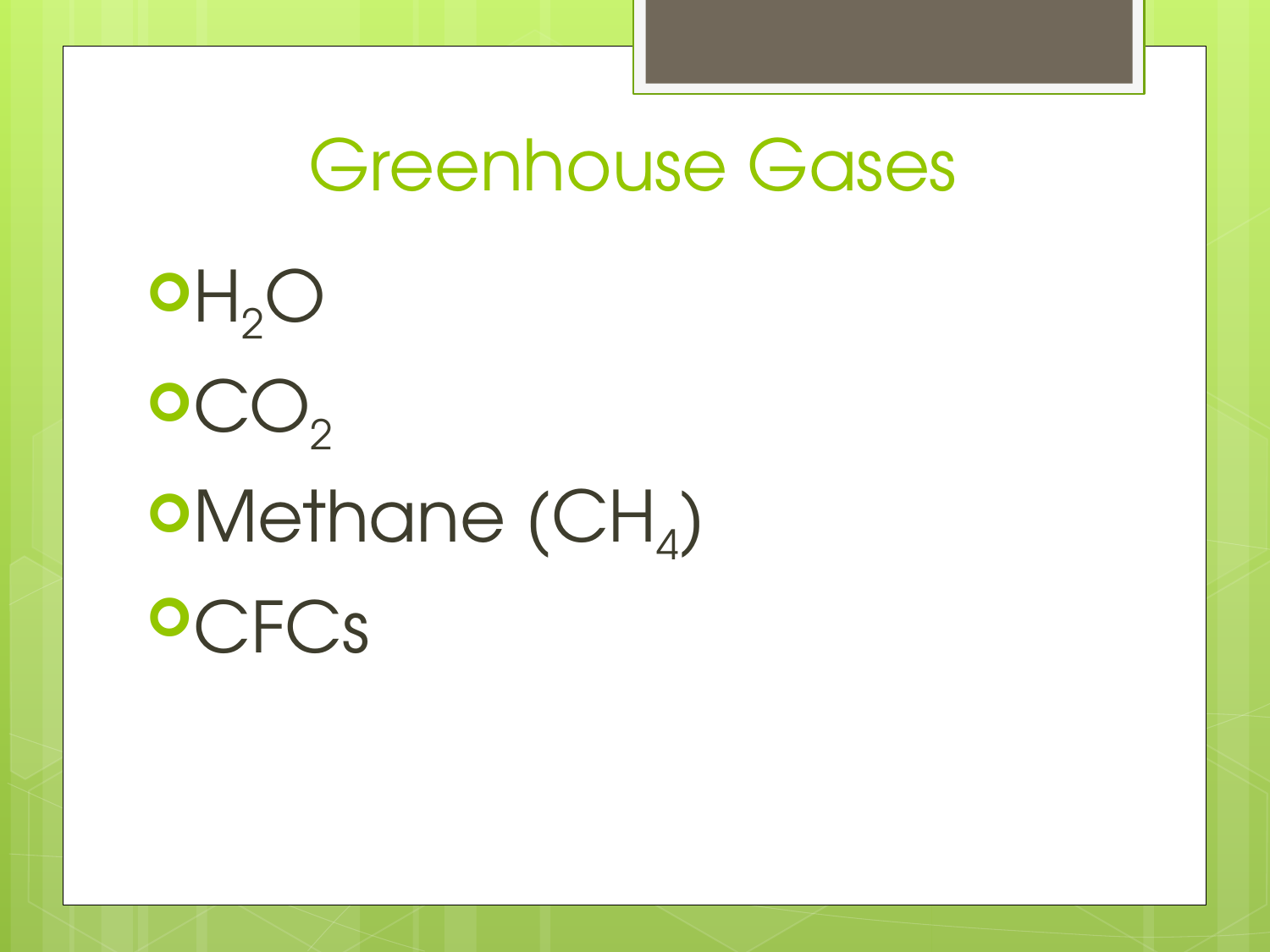

# Greenhouse Gases
H2O
CO2
Methane (CH4)
CFCs